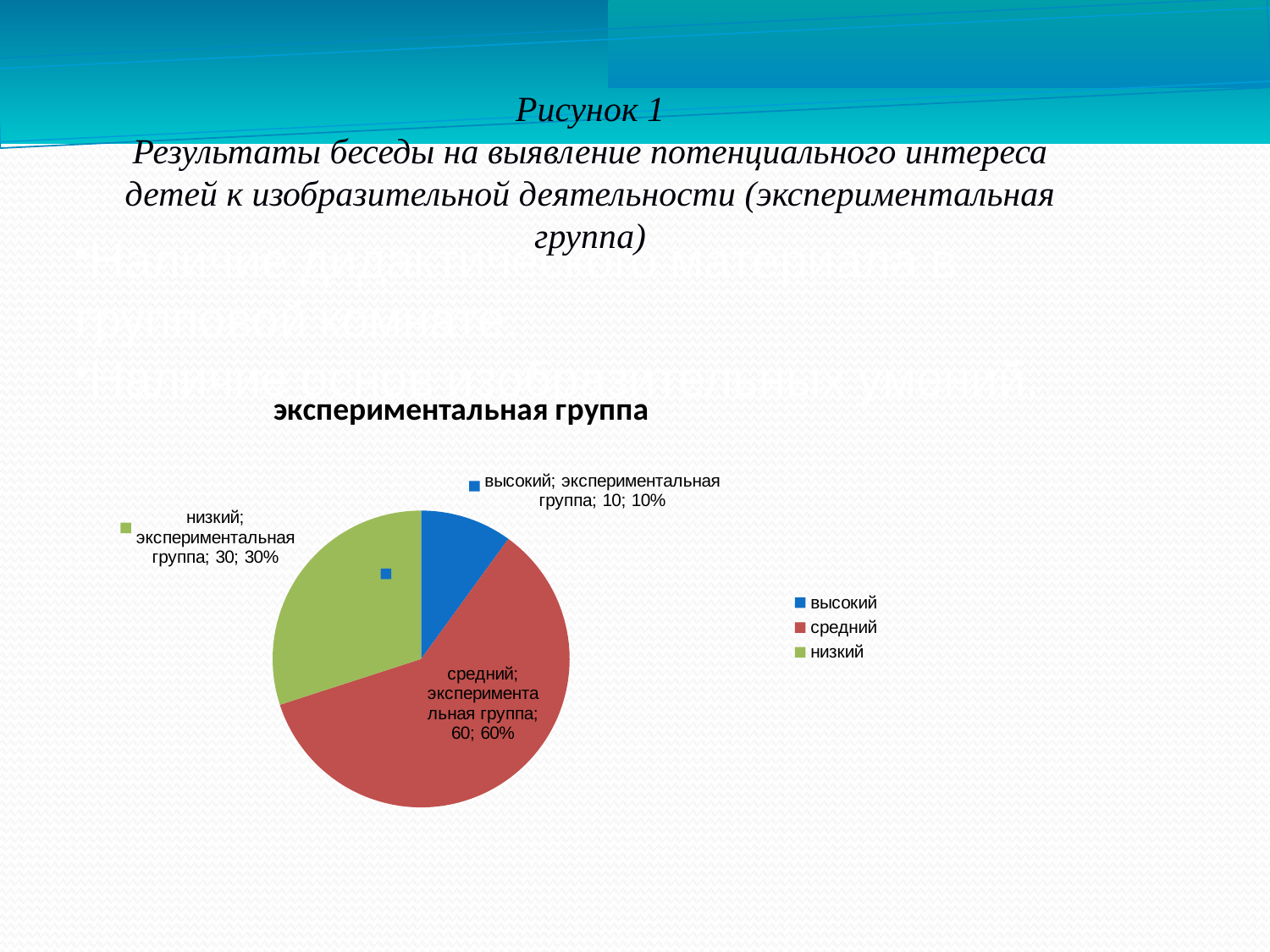

Рисунок 1
Результаты беседы на выявление потенциального интереса детей к изобразительной деятельности (экспериментальная группа)
Наличие дидактического материала в групповой комнате.
Наличие основ изобразительных умений.

### Chart: экспериментальная группа

| Category | экспериментальная группа |
|---|---|
| высокий | 10.0 |
| средний | 60.0 |
| низкий | 30.0 |